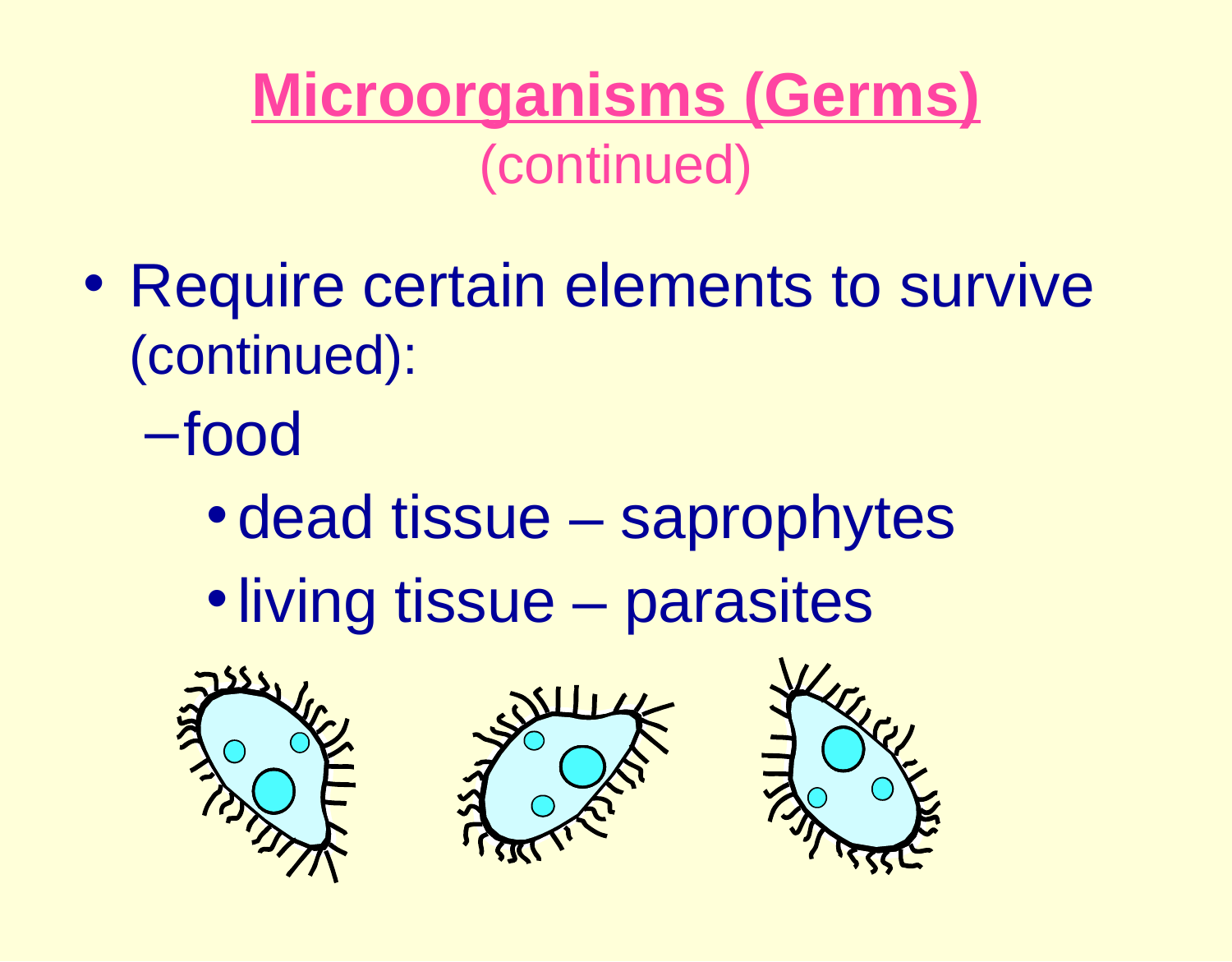

# Microorganisms (Germs) (continued)
Require certain elements to survive (continued):
food
dead tissue – saprophytes
living tissue – parasites